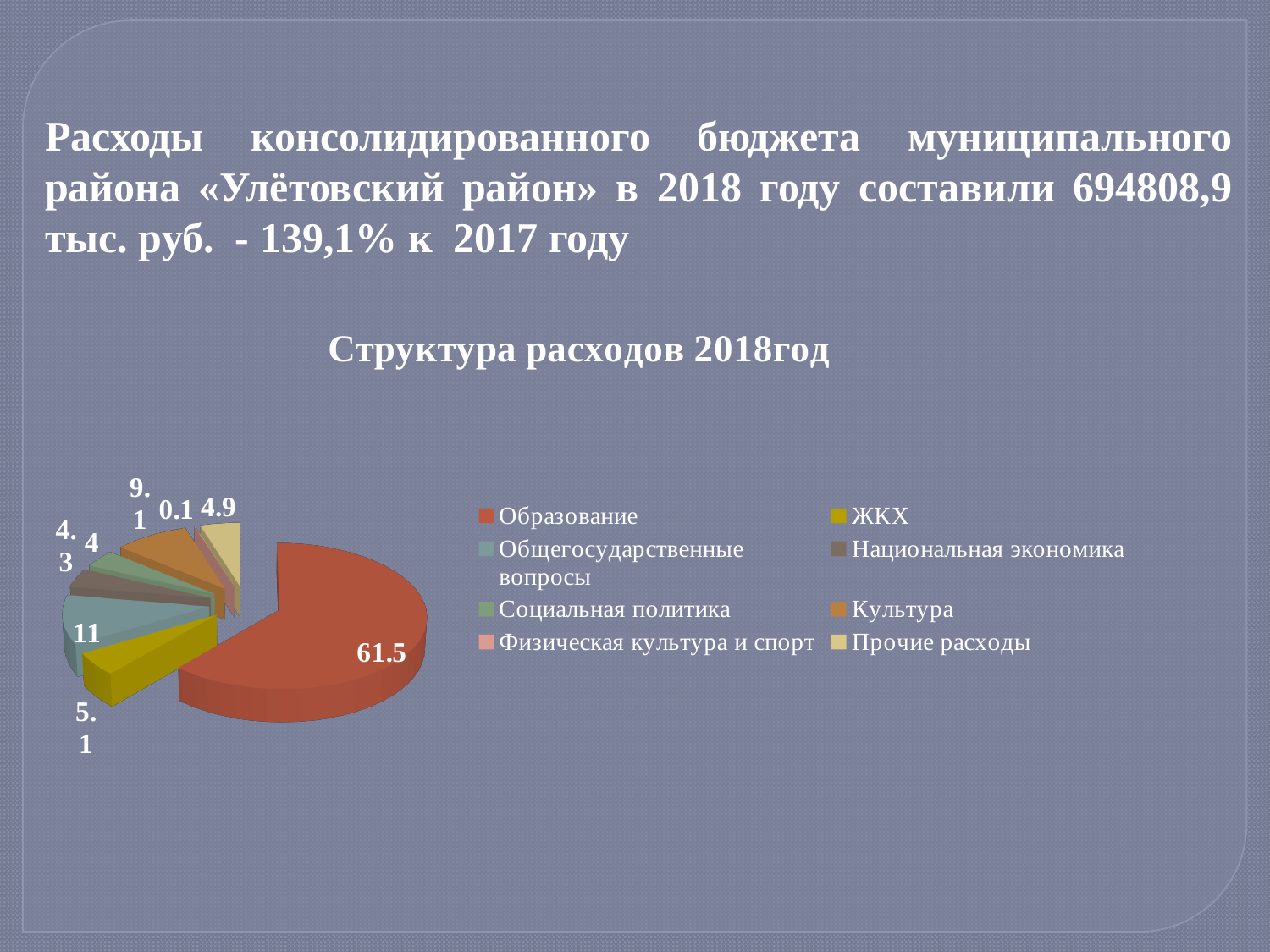

Расходы консолидированного бюджета муниципального района «Улётовский район» в 2018 году составили 694808,9 тыс. руб.  - 139,1% к  2017 году

[unsupported chart]